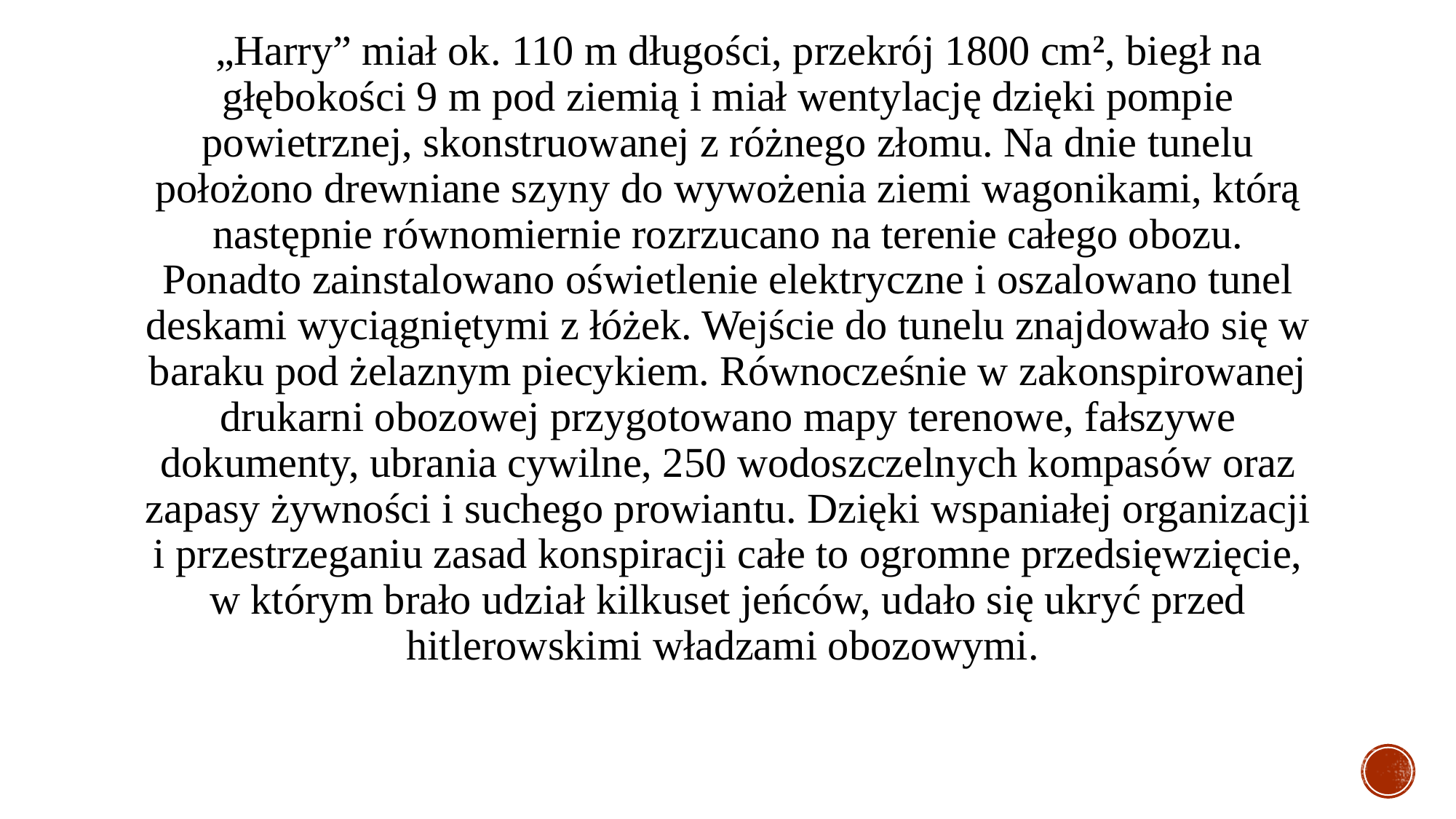

„Harry” miał ok. 110 m długości, przekrój 1800 cm2, biegł na głębokości 9 m pod ziemią i miał wentylację dzięki pompie powietrznej, skonstruowanej z różnego złomu. Na dnie tunelu położono drewniane szyny do wywożenia ziemi wagonikami, którą następnie równomiernie rozrzucano na terenie całego obozu. Ponadto zainstalowano oświetlenie elektryczne i oszalowano tunel deskami wyciągniętymi z łóżek. Wejście do tunelu znajdowało się w baraku pod żelaznym piecykiem. Równocześnie w zakonspirowanej drukarni obozowej przygotowano mapy terenowe, fałszywe dokumenty, ubrania cywilne, 250 wodoszczelnych kompasów oraz zapasy żywności i suchego prowiantu. Dzięki wspaniałej organizacji i przestrzeganiu zasad konspiracji całe to ogromne przedsięwzięcie, w którym brało udział kilkuset jeńców, udało się ukryć przed hitlerowskimi władzami obozowymi.

#